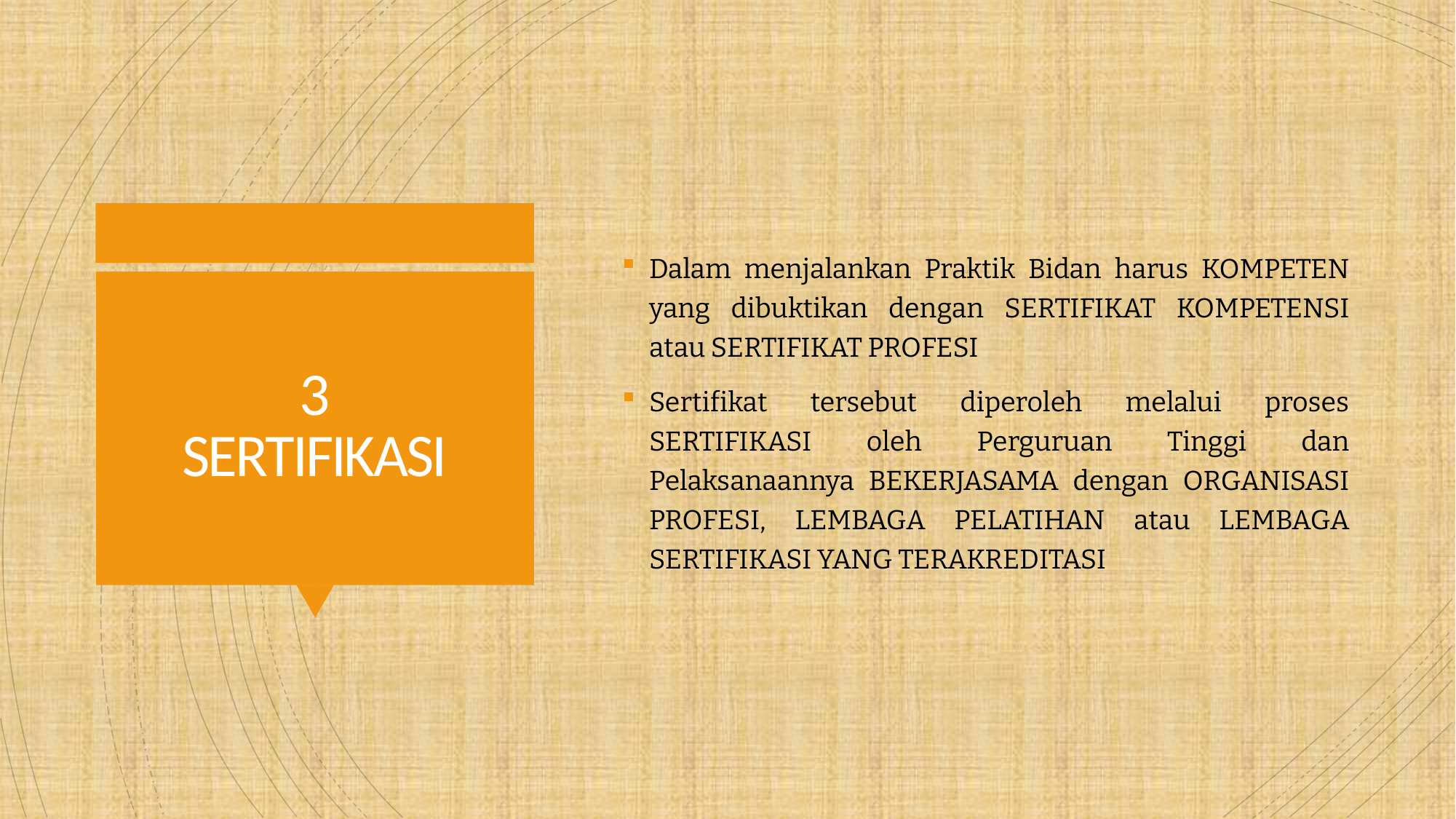

Dalam menjalankan Praktik Bidan harus KOMPETEN yang dibuktikan dengan SERTIFIKAT KOMPETENSI atau SERTIFIKAT PROFESI
Sertifikat tersebut diperoleh melalui proses SERTIFIKASI oleh Perguruan Tinggi dan Pelaksanaannya BEKERJASAMA dengan ORGANISASI PROFESI, LEMBAGA PELATIHAN atau LEMBAGA SERTIFIKASI YANG TERAKREDITASI
# 3 SERTIFIKASI